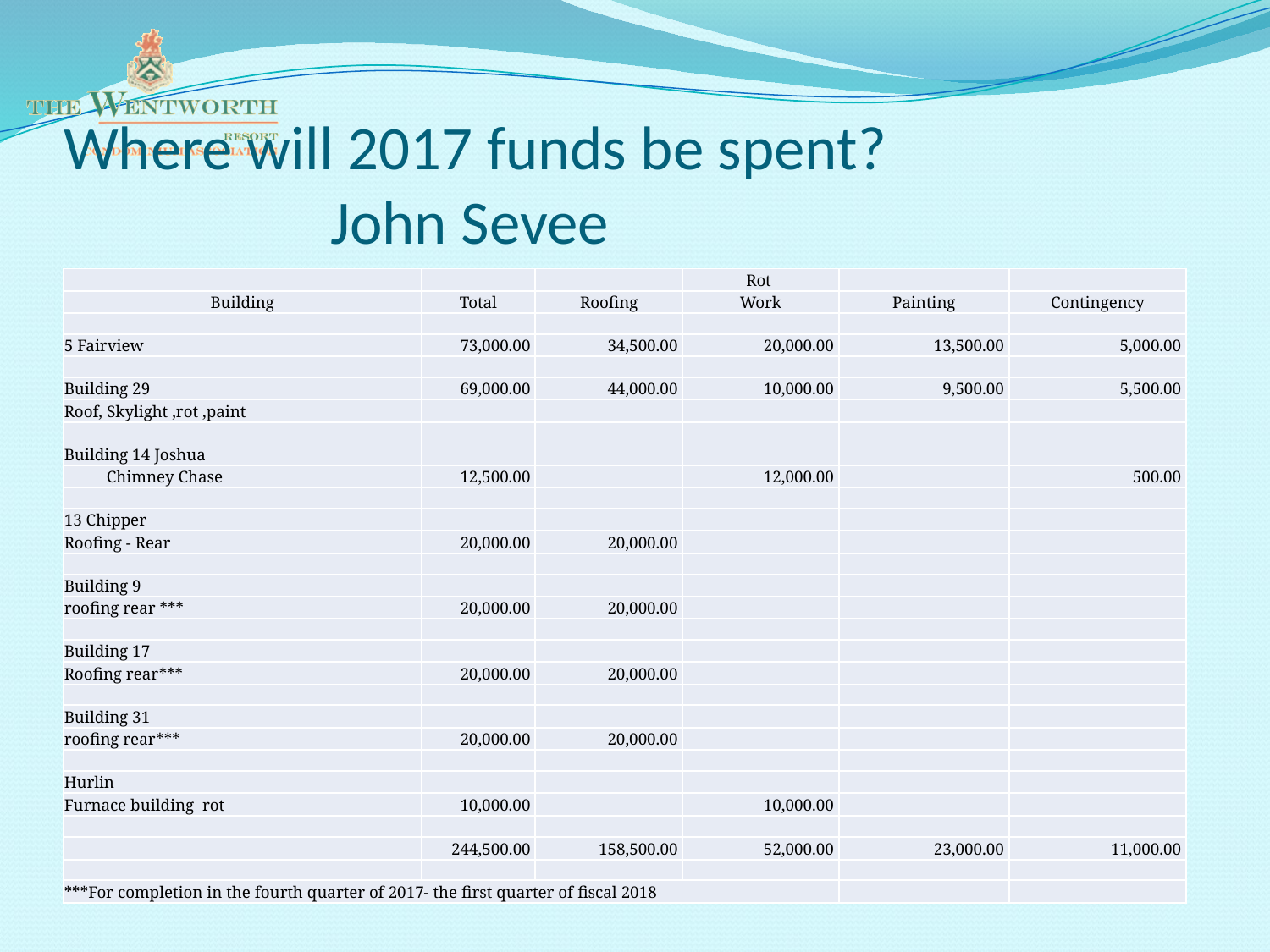

# Where will 2017 funds be spent? John Sevee
|  |  |  | Rot |  |  |
| --- | --- | --- | --- | --- | --- |
| Building | Total | Roofing | Work | Painting | Contingency |
|  |  |  |  |  |  |
| 5 Fairview | 73,000.00 | 34,500.00 | 20,000.00 | 13,500.00 | 5,000.00 |
|  |  |  |  |  |  |
| Building 29 | 69,000.00 | 44,000.00 | 10,000.00 | 9,500.00 | 5,500.00 |
| Roof, Skylight ,rot ,paint |  |  |  |  |  |
|  |  |  |  |  |  |
| Building 14 Joshua |  |  |  |  |  |
| Chimney Chase | 12,500.00 |  | 12,000.00 |  | 500.00 |
|  |  |  |  |  |  |
| 13 Chipper |  |  |  |  |  |
| Roofing - Rear | 20,000.00 | 20,000.00 |  |  |  |
|  |  |  |  |  |  |
| Building 9 |  |  |  |  |  |
| roofing rear \*\*\* | 20,000.00 | 20,000.00 |  |  |  |
|  |  |  |  |  |  |
| Building 17 |  |  |  |  |  |
| Roofing rear\*\*\* | 20,000.00 | 20,000.00 |  |  |  |
|  |  |  |  |  |  |
| Building 31 |  |  |  |  |  |
| roofing rear\*\*\* | 20,000.00 | 20,000.00 |  |  |  |
|  |  |  |  |  |  |
| Hurlin |  |  |  |  |  |
| Furnace building rot | 10,000.00 |  | 10,000.00 |  |  |
|  |  |  |  |  |  |
|  | 244,500.00 | 158,500.00 | 52,000.00 | 23,000.00 | 11,000.00 |
|  |  |  |  |  |  |
| \*\*\*For completion in the fourth quarter of 2017- the first quarter of fiscal 2018 |  |  |  |  |  |